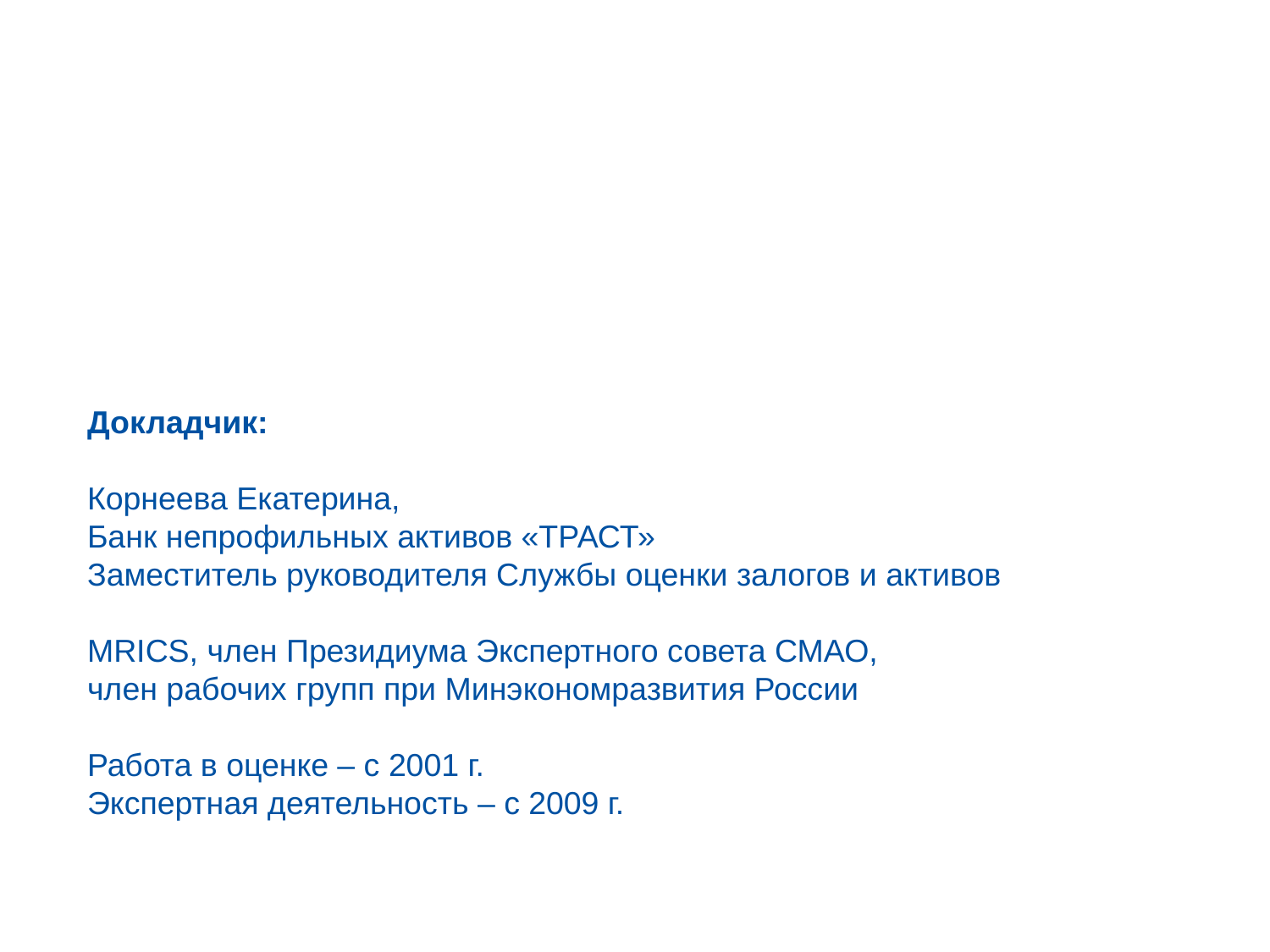

Докладчик:

Корнеева Екатерина,
Банк непрофильных активов «ТРАСТ»
Заместитель руководителя Службы оценки залогов и активов

MRICS, член Президиума Экспертного совета СМАО,
член рабочих групп при Минэкономразвития России

Работа в оценке – с 2001 г.
Экспертная деятельность – с 2009 г.